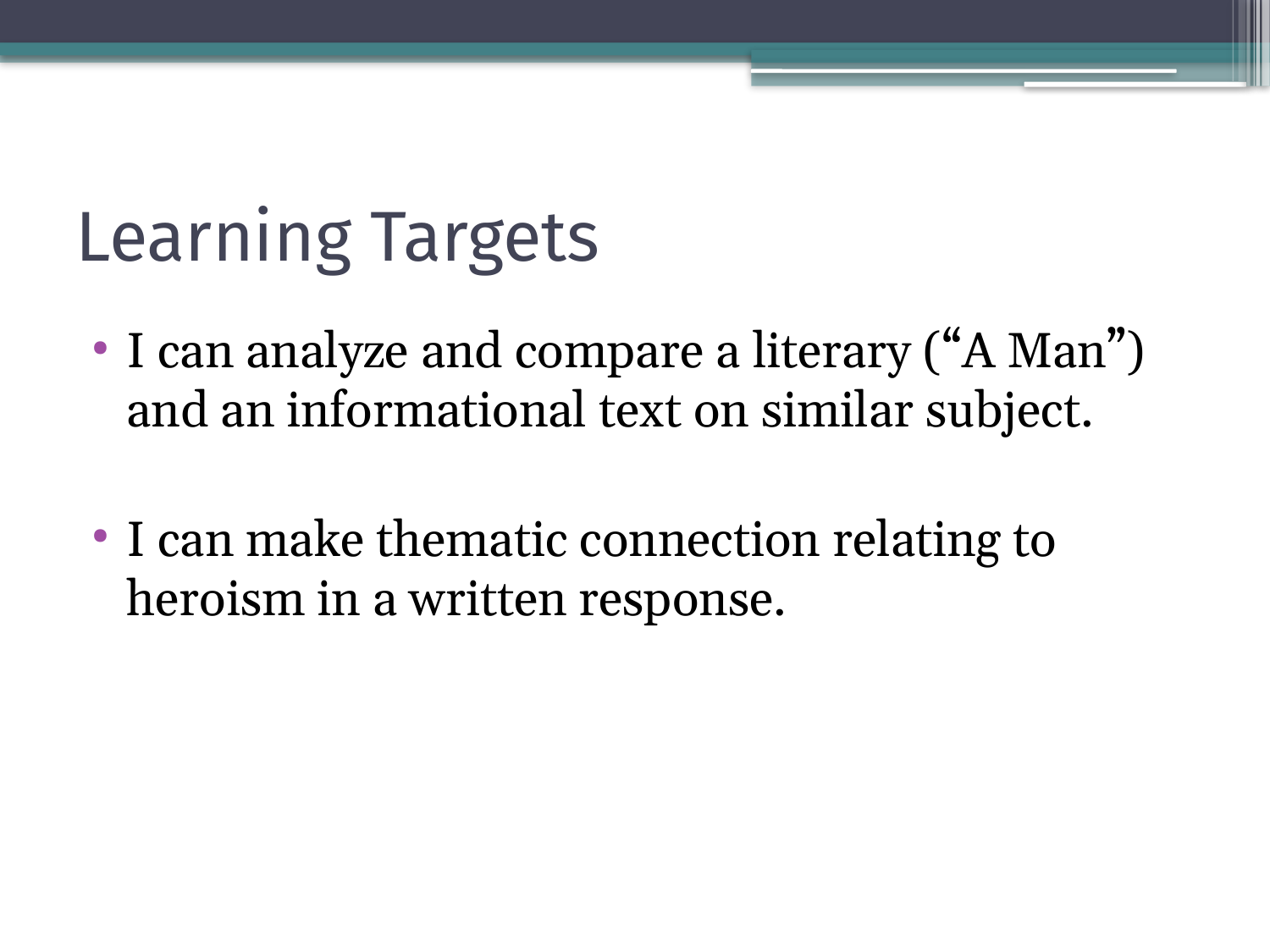

# Learning Targets
I can analyze and compare a literary (“A Man”) and an informational text on similar subject.

I can make thematic connection relating to heroism in a written response.